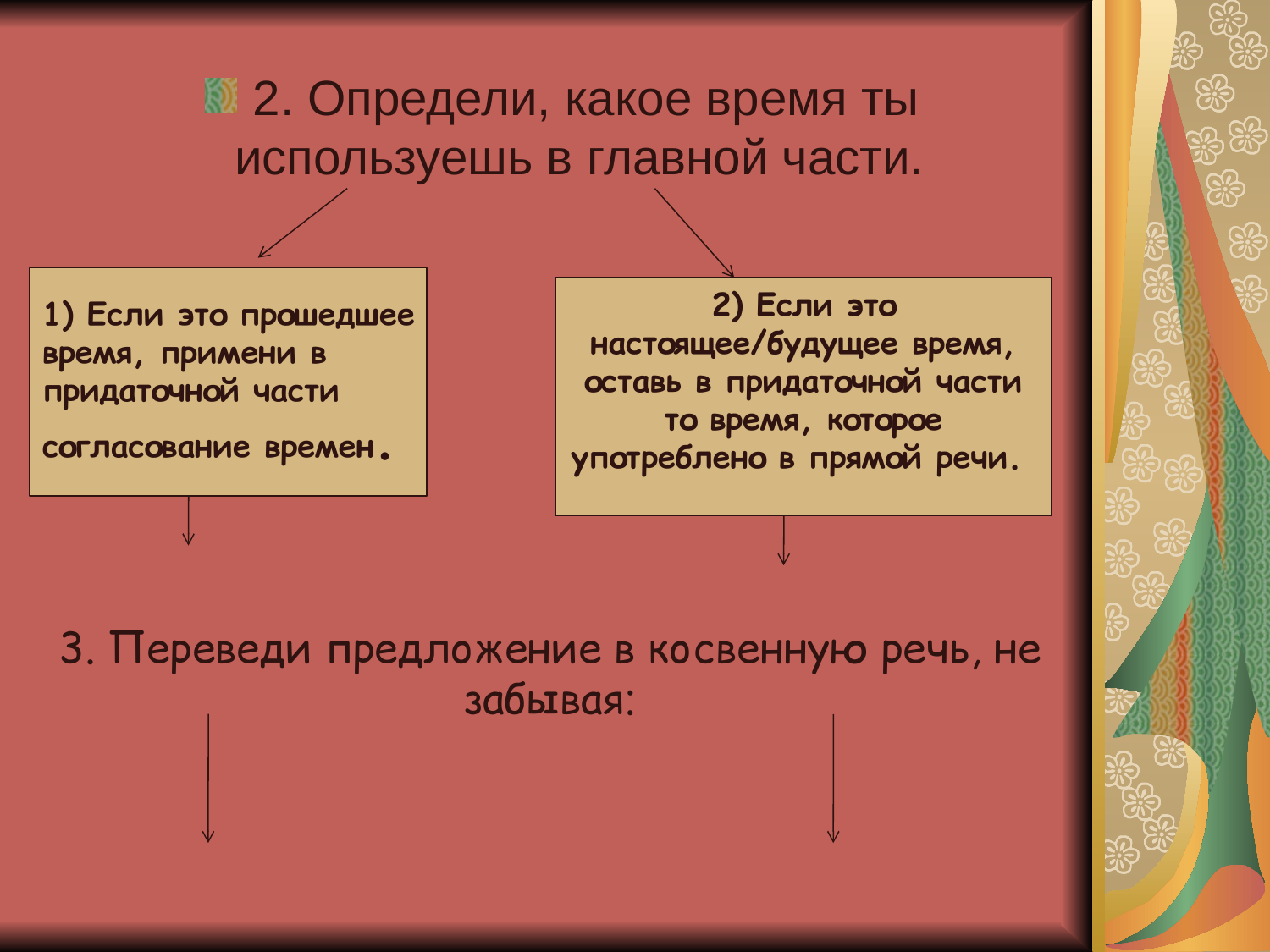

2. Определи, какое время ты используешь в главной части.

2) Если это настоящее/будущее время, оставь в придаточной части то время, которое употреблено в прямой речи.
1) Если это прошедшее время, примени в придаточной части согласование времен.
3. Переведи предложение в косвенную речь, не забывая: